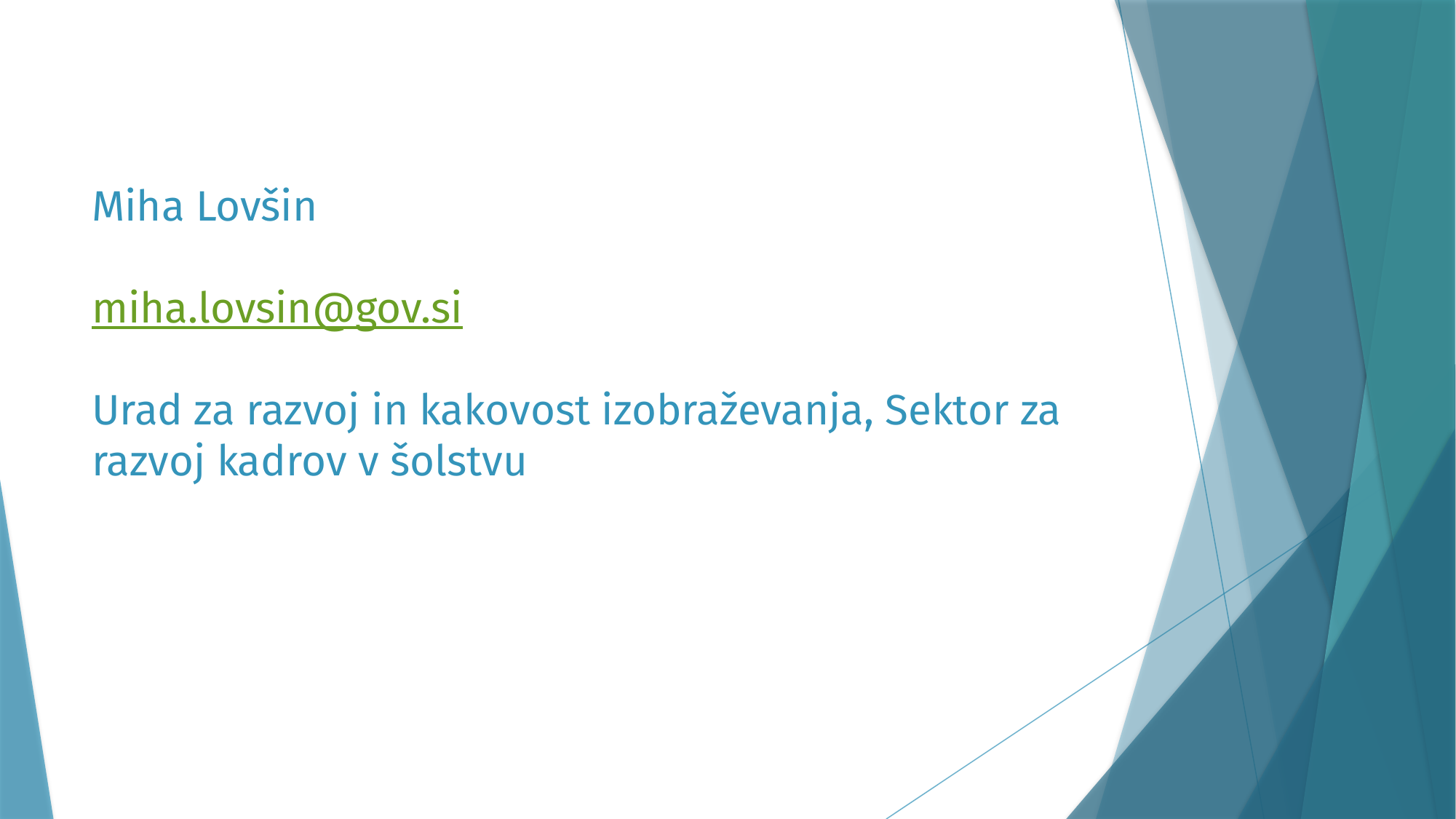

# Miha Lovšin miha.lovsin@gov.si Urad za razvoj in kakovost izobraževanja, Sektor za razvoj kadrov v šolstvu